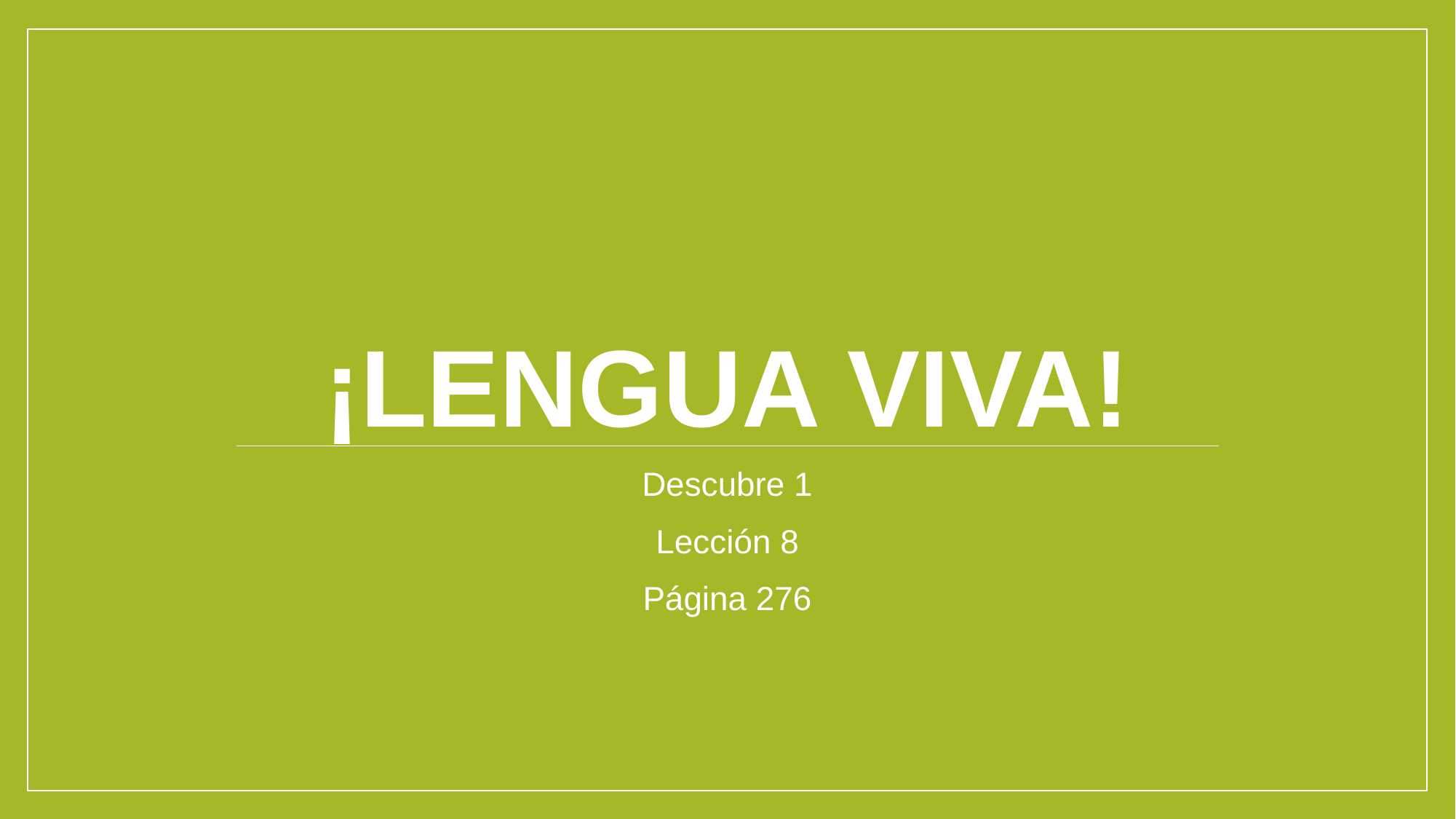

# ¡Lengua Viva!
Descubre 1
Lección 8
Página 276